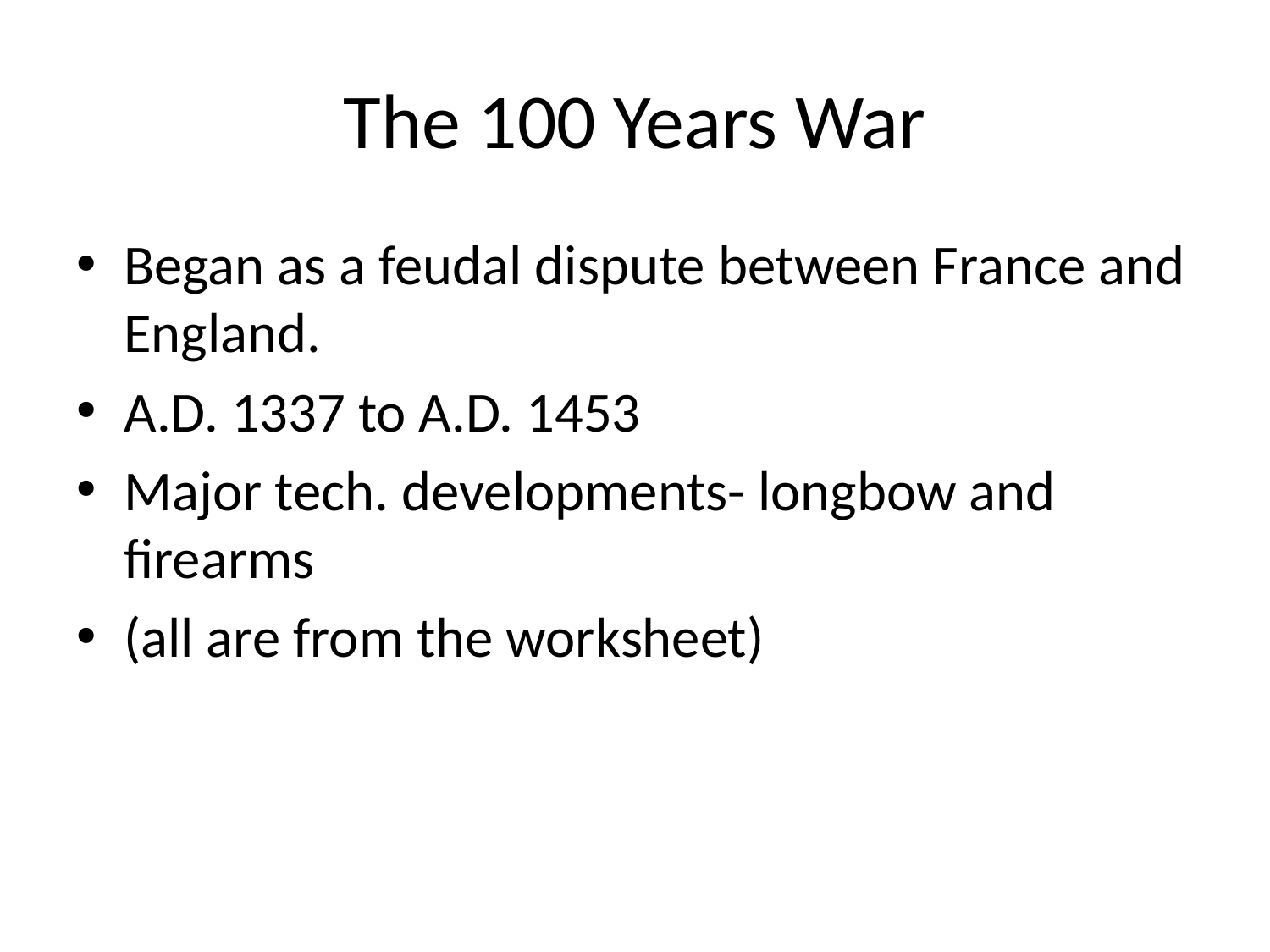

# The 100 Years War
Began as a feudal dispute between France and England.
A.D. 1337 to A.D. 1453
Major tech. developments- longbow and firearms
(all are from the worksheet)